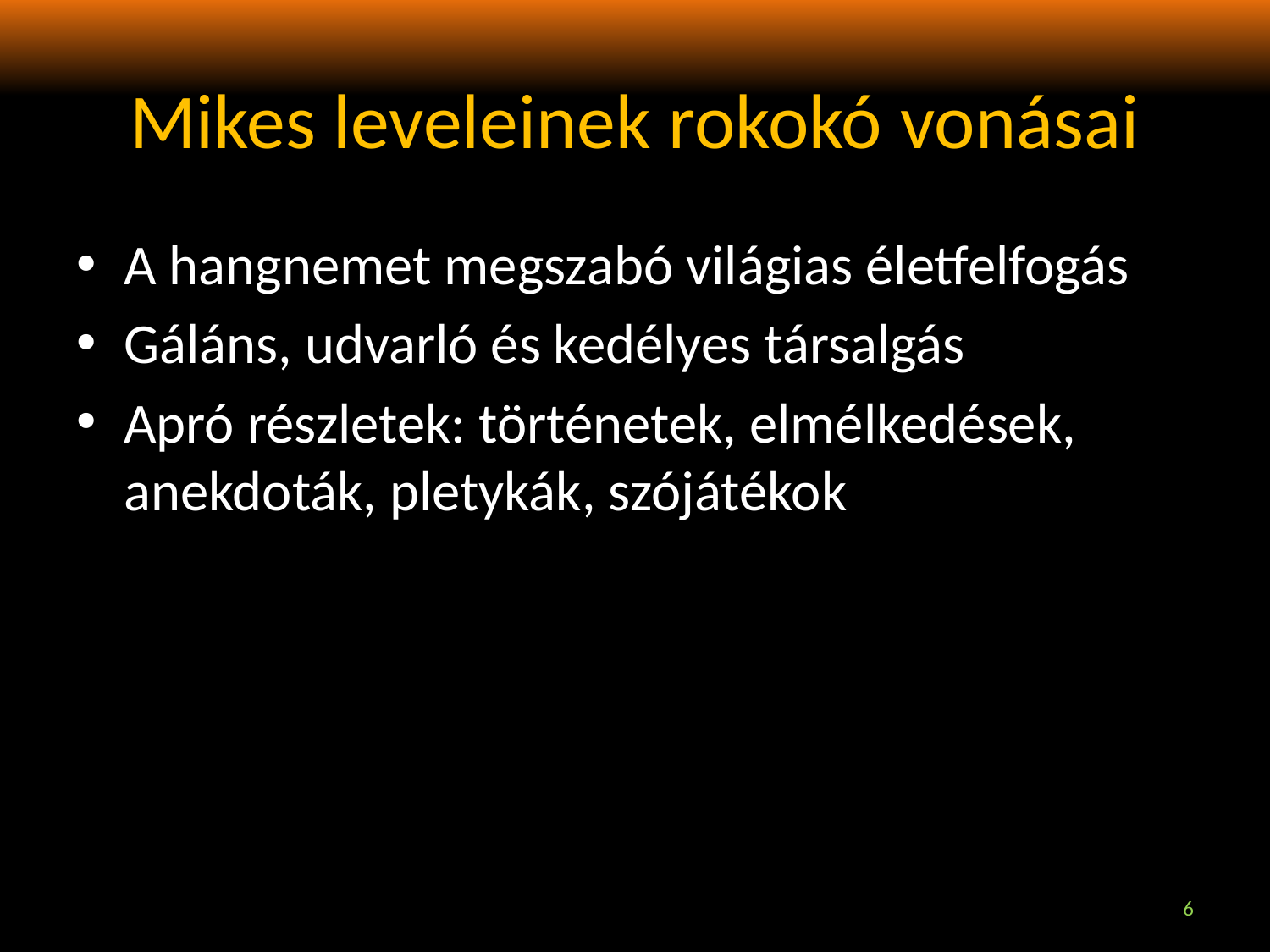

# Mikes leveleinek rokokó vonásai
A hangnemet megszabó világias életfelfogás
Gáláns, udvarló és kedélyes társalgás
Apró részletek: történetek, elmélkedések, anekdoták, pletykák, szójátékok
6